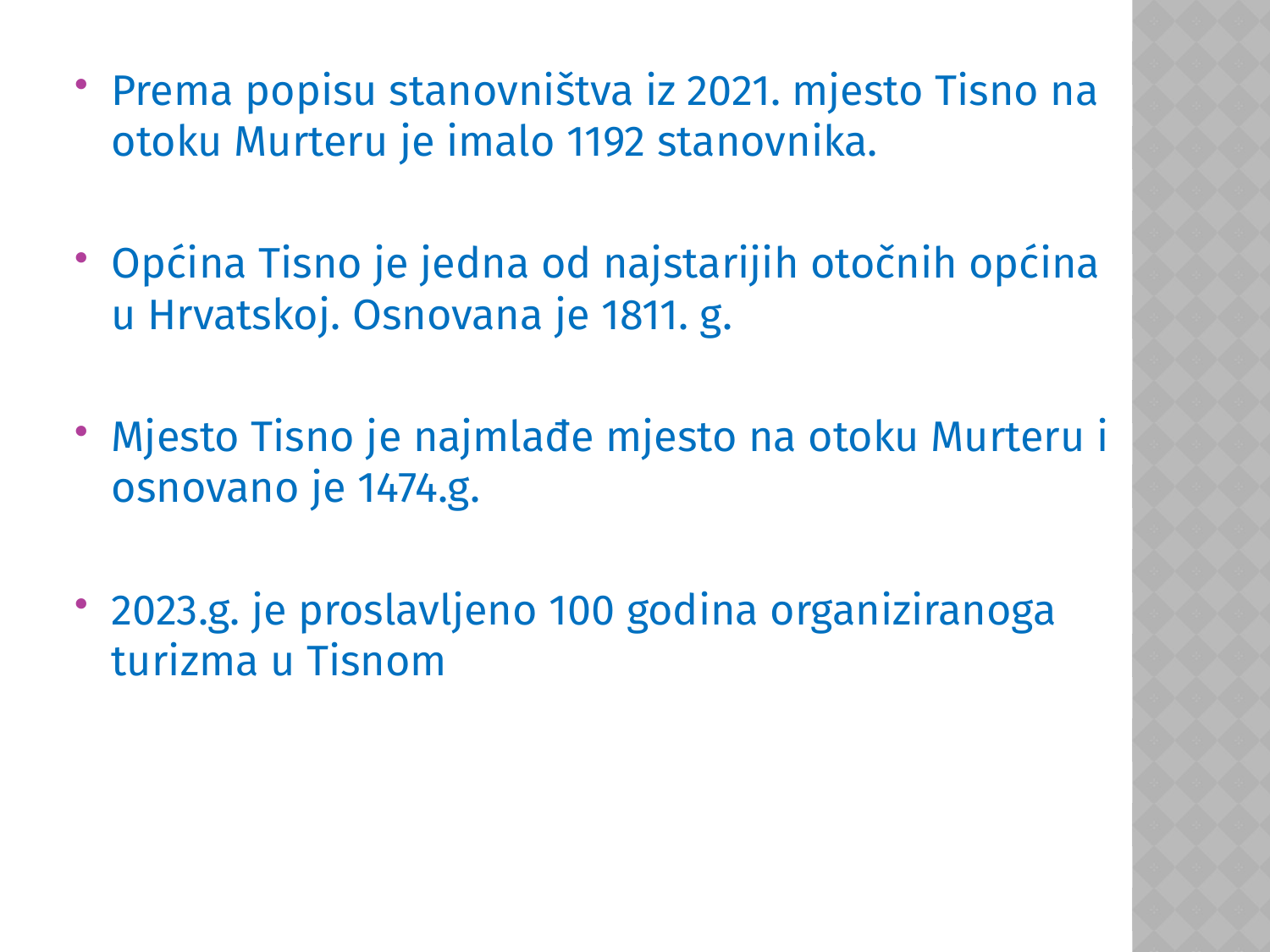

Prema popisu stanovništva iz 2021. mjesto Tisno na otoku Murteru je imalo 1192 stanovnika.

Općina Tisno je jedna od najstarijih otočnih općina u Hrvatskoj. Osnovana je 1811. g.

Mjesto Tisno je najmlađe mjesto na otoku Murteru i osnovano je 1474.g.

2023.g. je proslavljeno 100 godina organiziranoga turizma u Tisnom